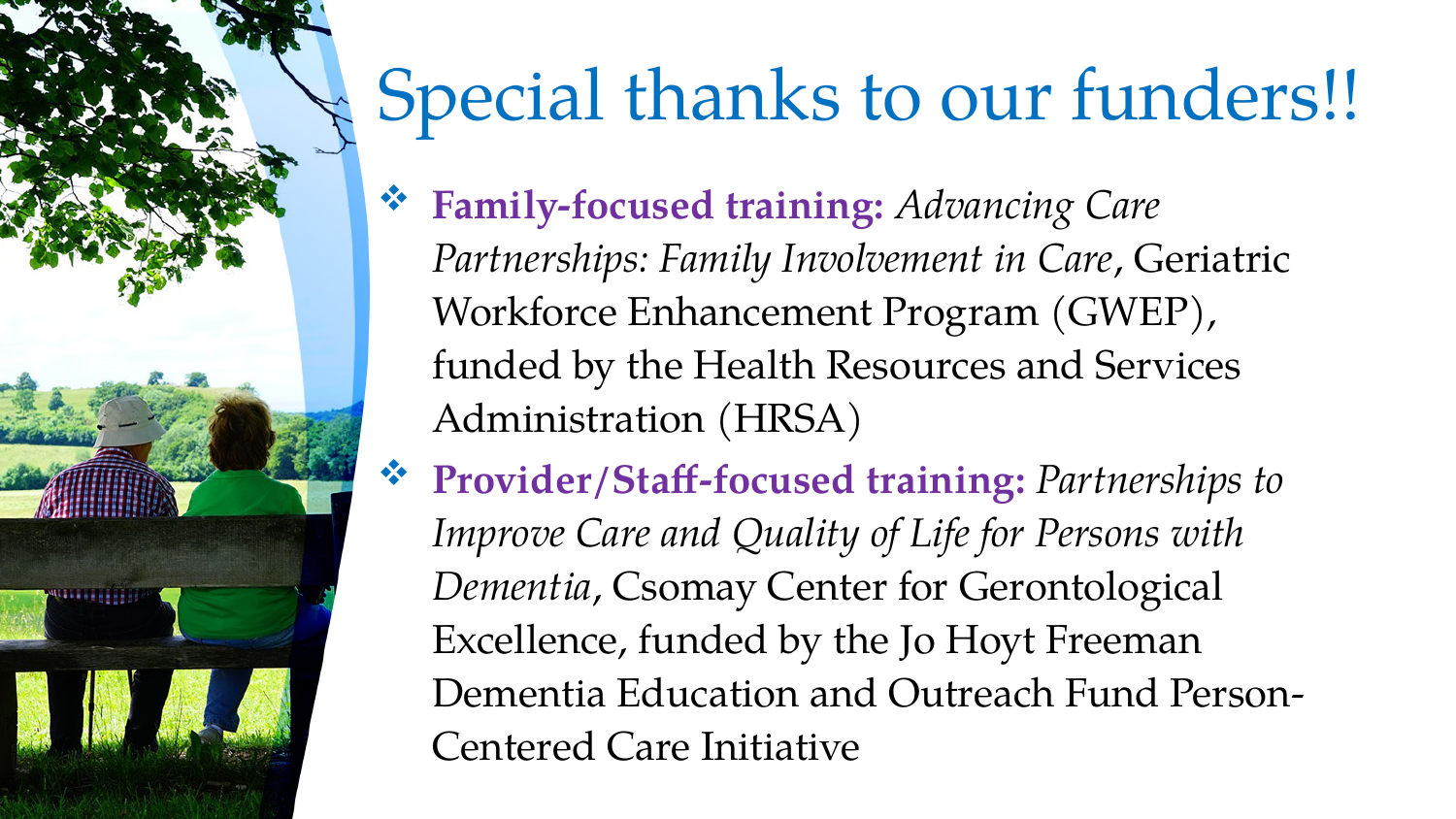

# Special thanks to our funders!!
Family-focused training: Advancing Care Partnerships: Family Involvement in Care, Geriatric Workforce Enhancement Program (GWEP), funded by the Health Resources and Services Administration (HRSA)
Provider/Staff-focused training: Partnerships to Improve Care and Quality of Life for Persons with Dementia, Csomay Center for Gerontological Excellence, funded by the Jo Hoyt Freeman Dementia Education and Outreach Fund Person-Centered Care Initiative